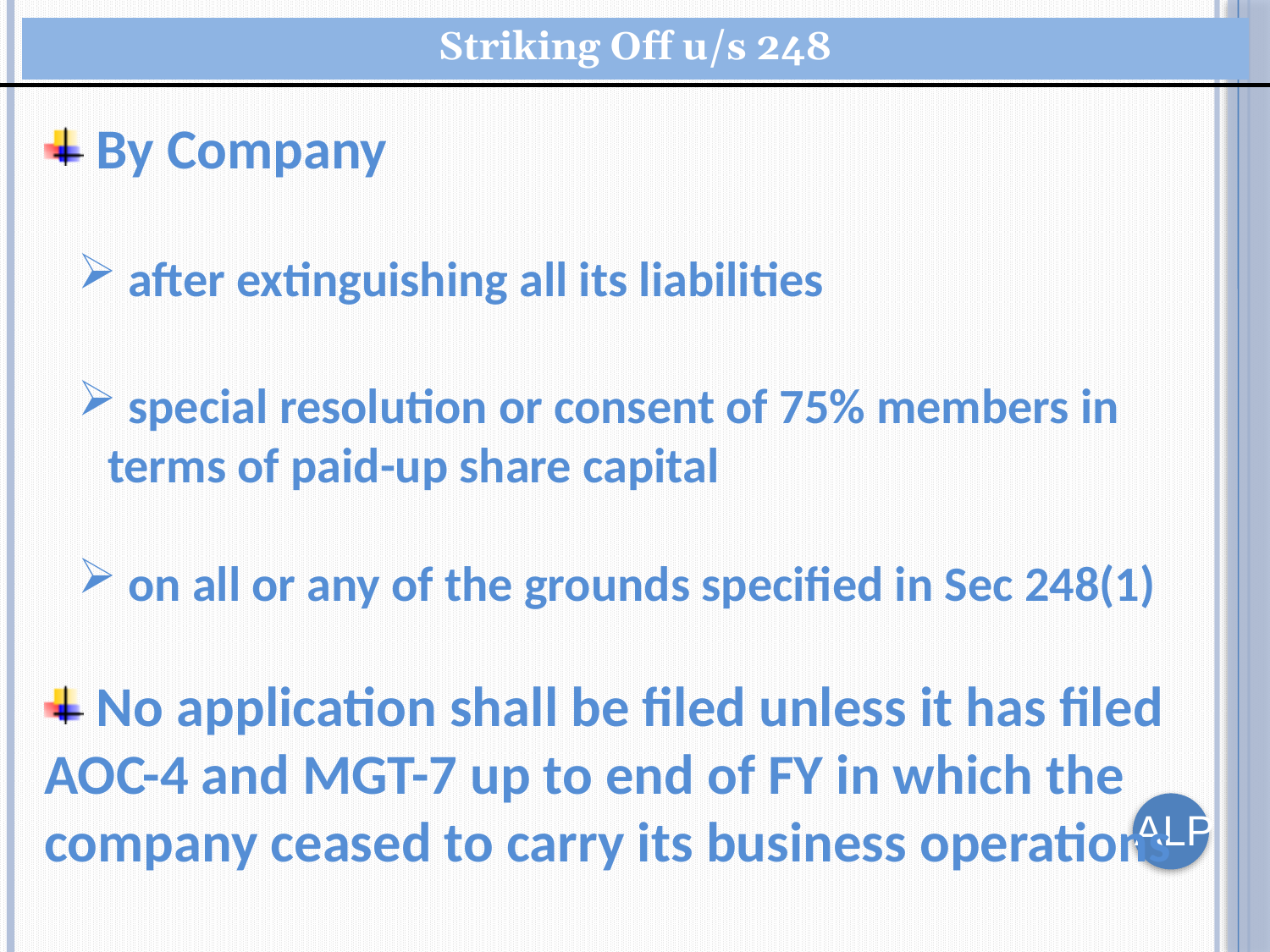

| Striking Off u/s 248 |
| --- |

 By Company

 after extinguishing all its liabilities

 special resolution or consent of 75% members in terms of paid-up share capital

 on all or any of the grounds specified in Sec 248(1)

 No application shall be filed unless it has filed AOC-4 and MGT-7 up to end of FY in which the company ceased to carry its business operations

ALP